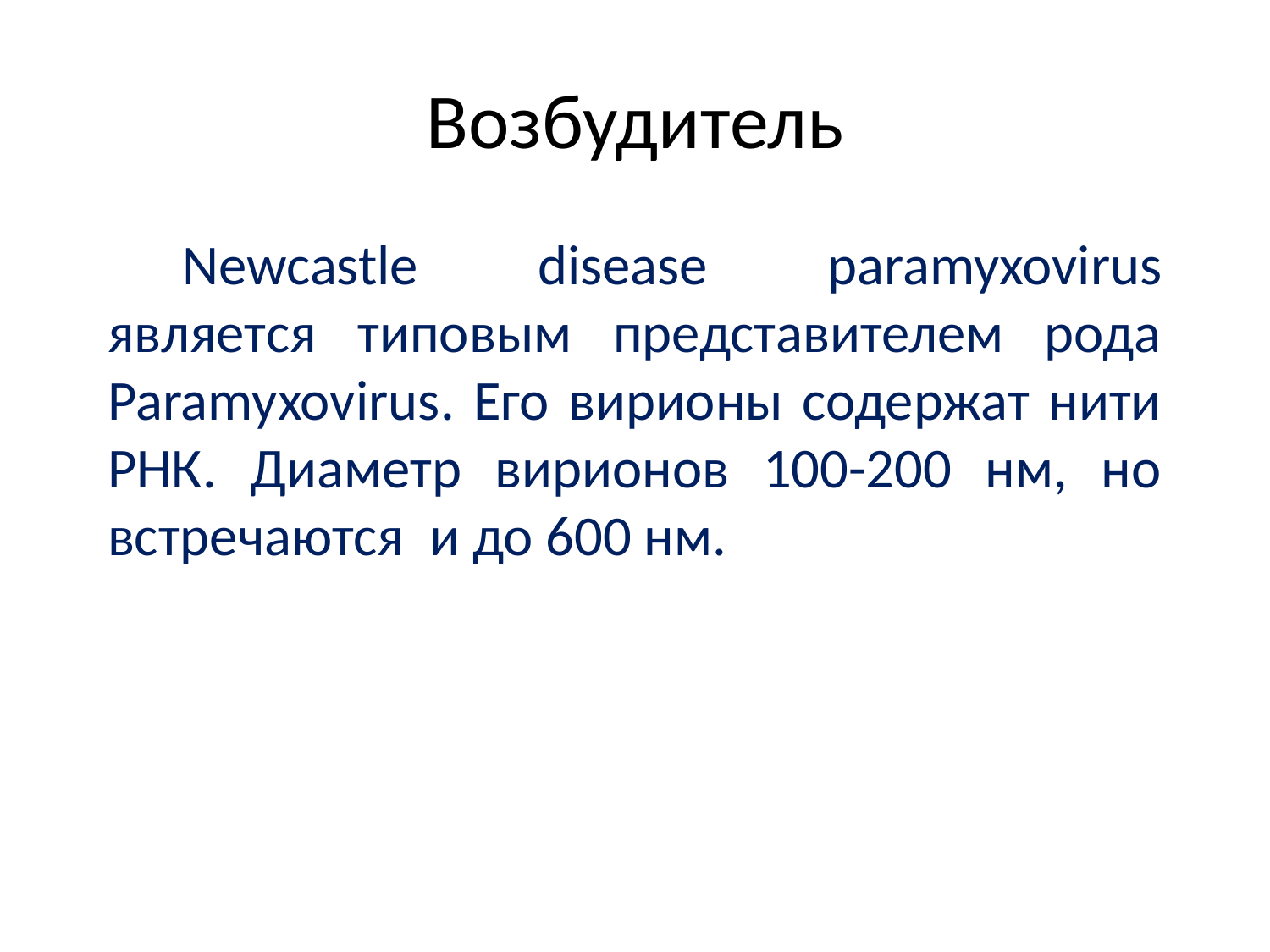

# Возбудитель
Newcastle disease paramyxovirus является типовым представителем рода Paramyxovirus. Его вирионы содержат нити РНК. Диаметр вирионов 100-200 нм, но встречаются  и до 600 нм.